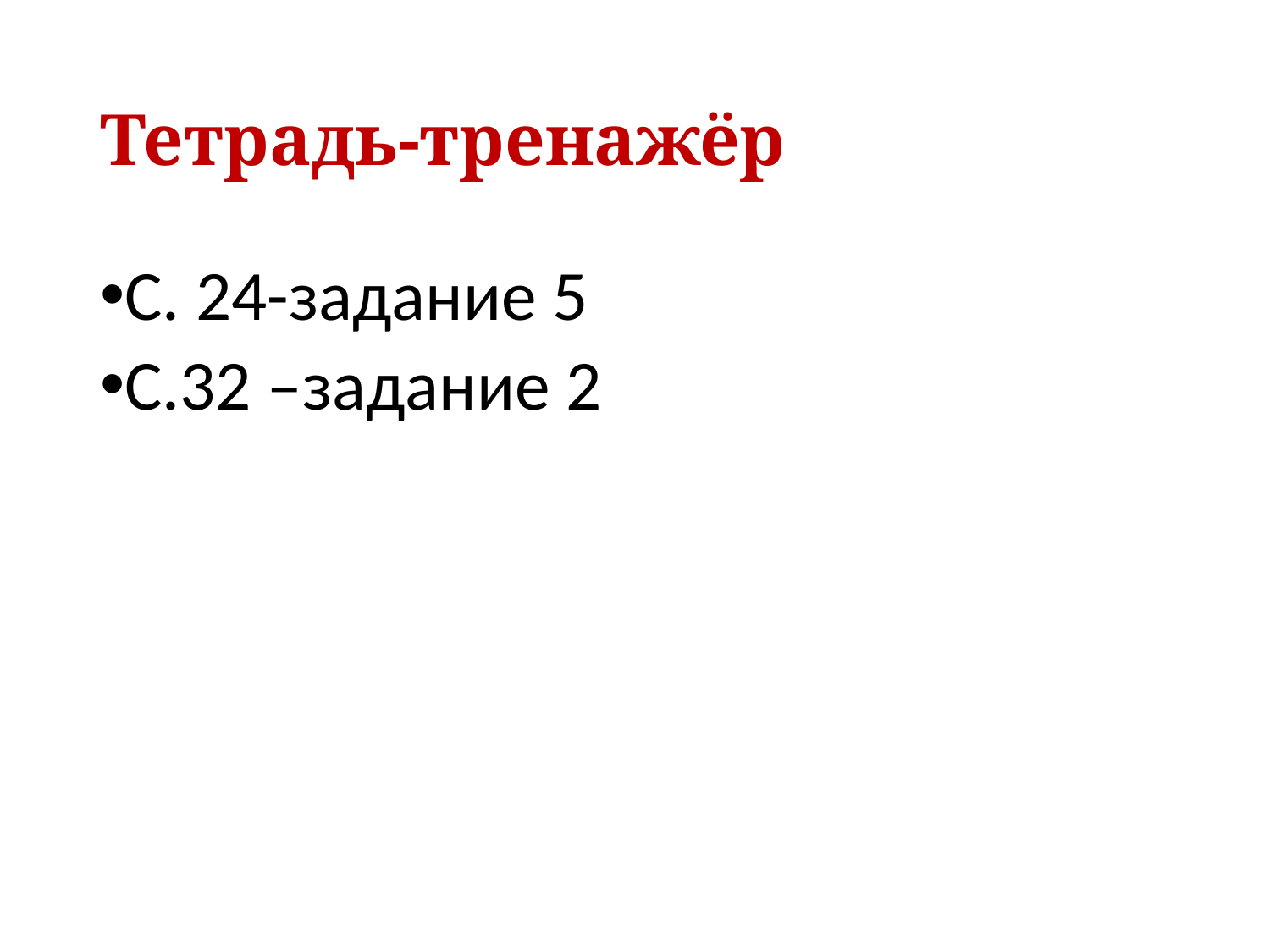

# Тетрадь-тренажёр
С. 24-задание 5
С.32 –задание 2